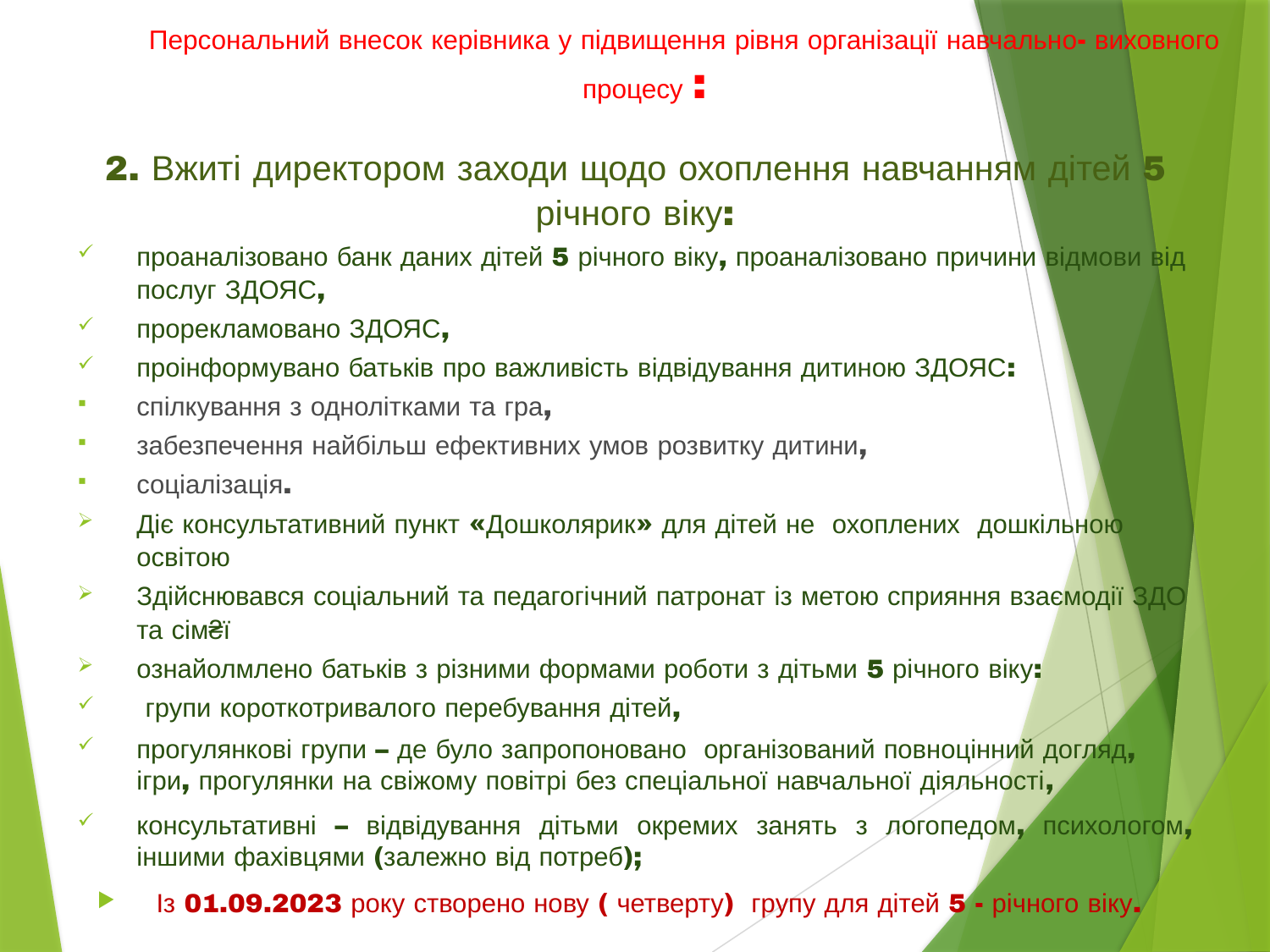

# Персональний внесок керівника у підвищення рівня організації навчально- виховного процесу :
2. Вжиті директором заходи щодо охоплення навчанням дітей 5 річного віку:
проаналізовано банк даних дітей 5 річного віку, проаналізовано причини відмови від послуг ЗДОЯС,
прорекламовано ЗДОЯС,
проінформувано батьків про важливість відвідування дитиною ЗДОЯС:
спілкування з однолітками та гра,
забезпечення найбільш ефективних умов розвитку дитини,
соціалізація.
Діє консультативний пункт «Дошколярик» для дітей не  охоплених  дошкільною освітою
Здійснювався соціальний та педагогічний патронат із метою сприяння взаємодії ЗДО та сім₴ї
ознайолмлено батьків з різними формами роботи з дітьми 5 річного віку:
 групи короткотривалого перебування дітей,
прогулянкові групи – де було запропоновано  організований повноцінний догляд, ігри, прогулянки на свіжому повітрі без спеціальної навчальної діяльності,
консультативні – відвідування дітьми окремих занять з логопедом, психологом, іншими фахівцями (залежно від потреб);
Із 01.09.2023 року створено нову ( четверту)  групу для дітей 5 - річного віку.